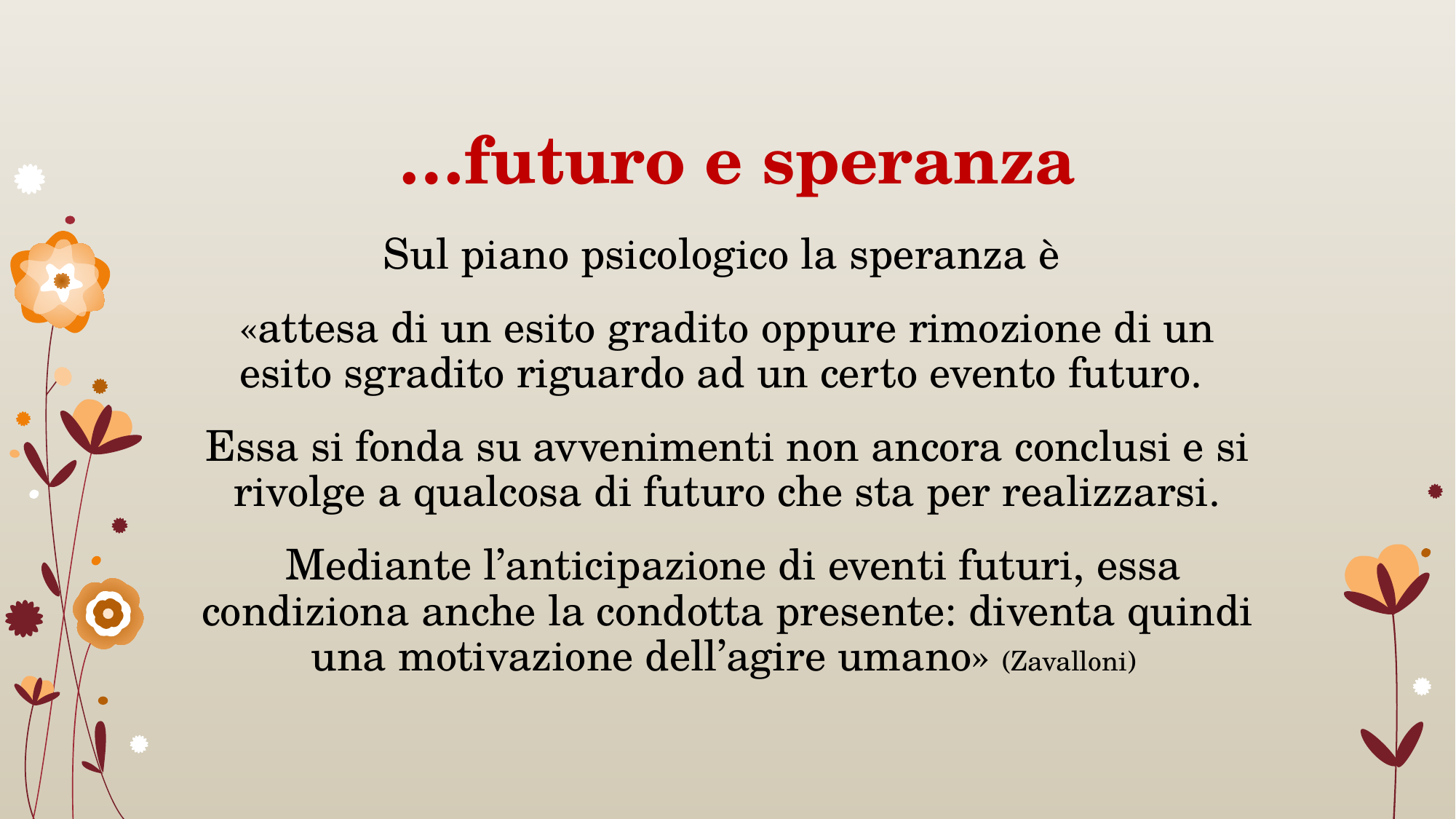

# …futuro e speranza
Sul piano psicologico la speranza è
«attesa di un esito gradito oppure rimozione di un esito sgradito riguardo ad un certo evento futuro.
Essa si fonda su avvenimenti non ancora conclusi e si rivolge a qualcosa di futuro che sta per realizzarsi.
 Mediante l’anticipazione di eventi futuri, essa condiziona anche la condotta presente: diventa quindi una motivazione dell’agire umano» (Zavalloni)